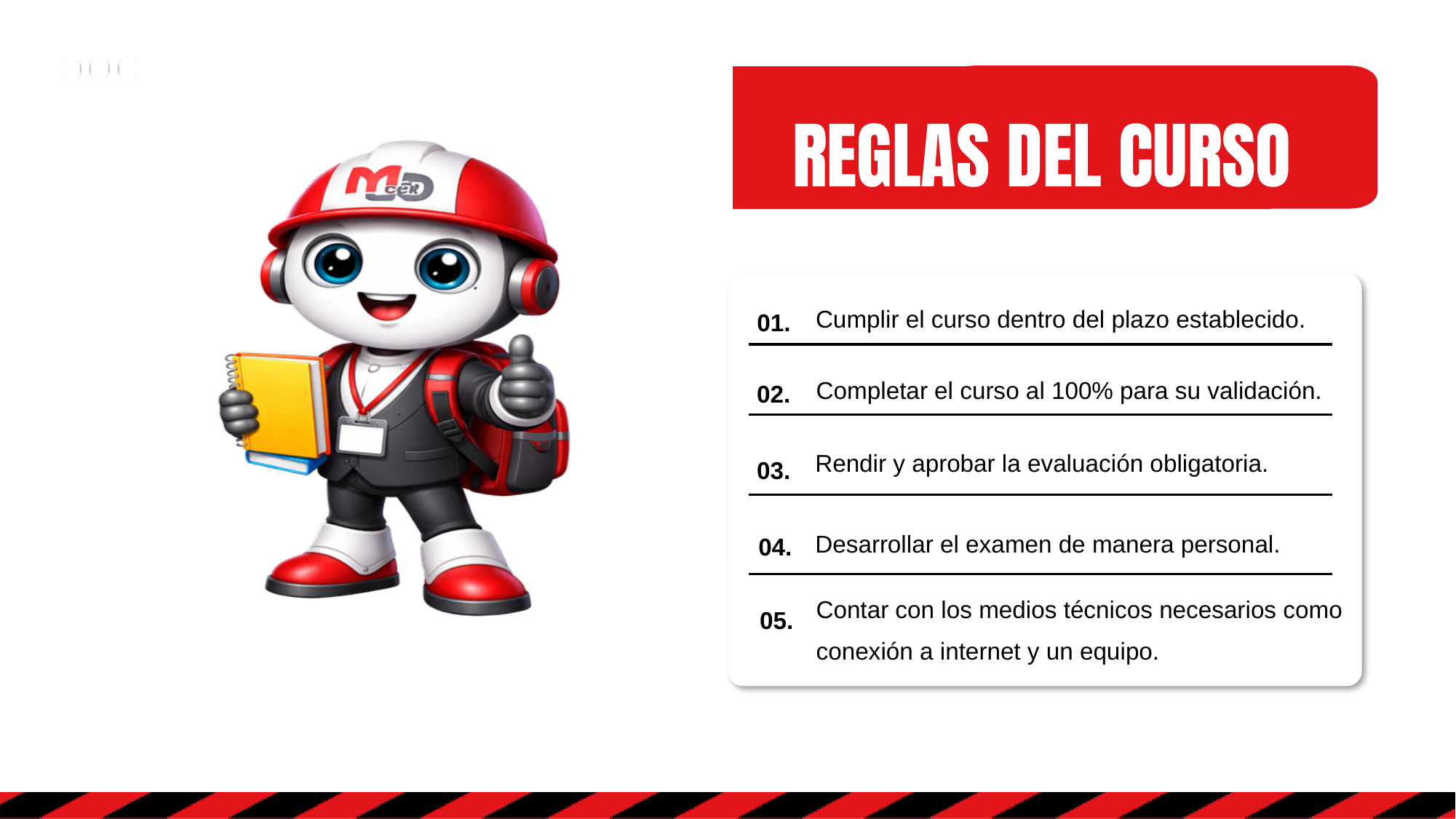

REGLAS DEL CURSO

01.
Cumplir el curso dentro del plazo establecido.

02.
Completar el curso al 100% para su validación.

03.
Rendir y aprobar la evaluación obligatoria.

04.
Desarrollar el examen de manera personal.
05.

Contar con los medios técnicos necesarios como conexión a internet y un equipo.